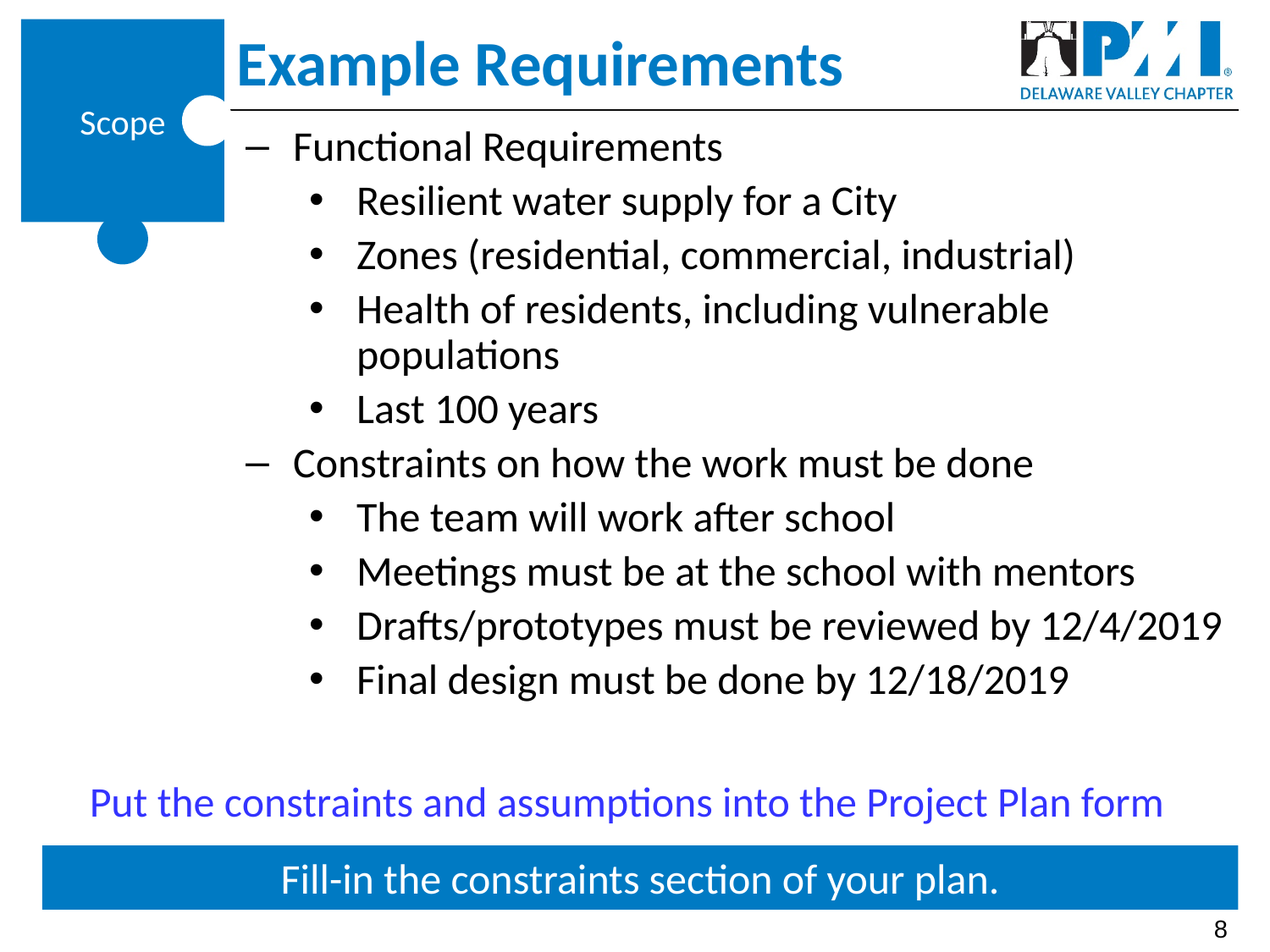

# Example Requirements
Scope

Functional Requirements
Resilient water supply for a City
Zones (residential, commercial, industrial)
Health of residents, including vulnerable populations
Last 100 years
Constraints on how the work must be done
The team will work after school
Meetings must be at the school with mentors
Drafts/prototypes must be reviewed by 12/4/2019
Final design must be done by 12/18/2019

Put the constraints and assumptions into the Project Plan form
Fill-in the constraints section of your plan.